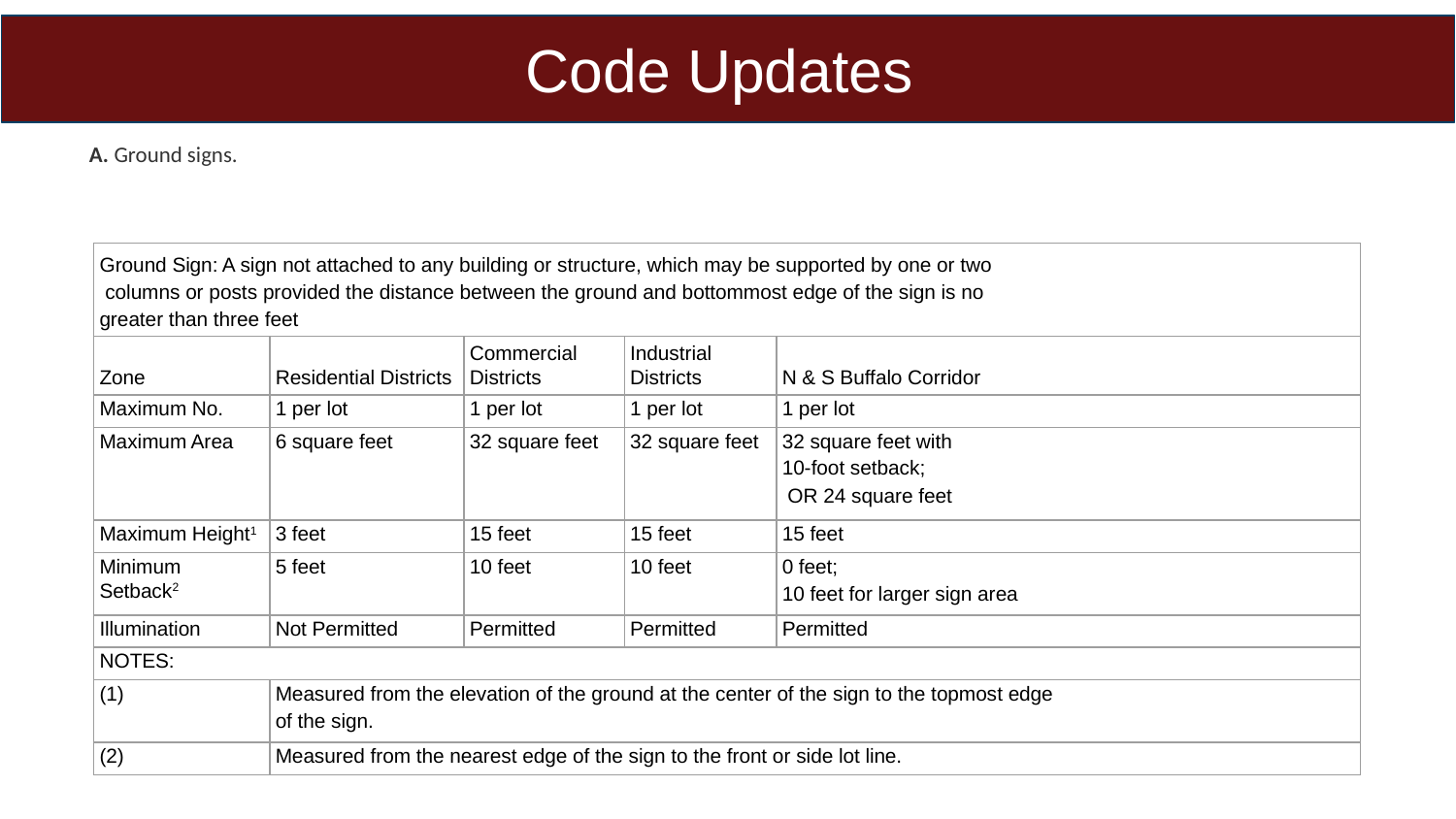

Code Updates
A. Ground signs.
| Ground Sign: A sign not attached to any building or structure, which may be supported by one or two columns or posts provided the distance between the ground and bottommost edge of the sign is no greater than three feet |  |  |  |  |
| --- | --- | --- | --- | --- |
| Zone | Residential Districts | Commercial Districts | Industrial Districts | N & S Buffalo Corridor |
| Maximum No. | 1 per lot | 1 per lot | 1 per lot | 1 per lot |
| Maximum Area | 6 square feet | 32 square feet | 32 square feet | 32 square feet with 10-foot setback; OR 24 square feet |
| Maximum Height1 | 3 feet | 15 feet | 15 feet | 15 feet |
| Minimum Setback2 | 5 feet | 10 feet | 10 feet | 0 feet; 10 feet for larger sign area |
| Illumination | Not Permitted | Permitted | Permitted | Permitted |
| NOTES: |  |  |  |  |
| (1) | Measured from the elevation of the ground at the center of the sign to the topmost edge of the sign. |  |  |  |
| (2) | Measured from the nearest edge of the sign to the front or side lot line. |  |  |  |